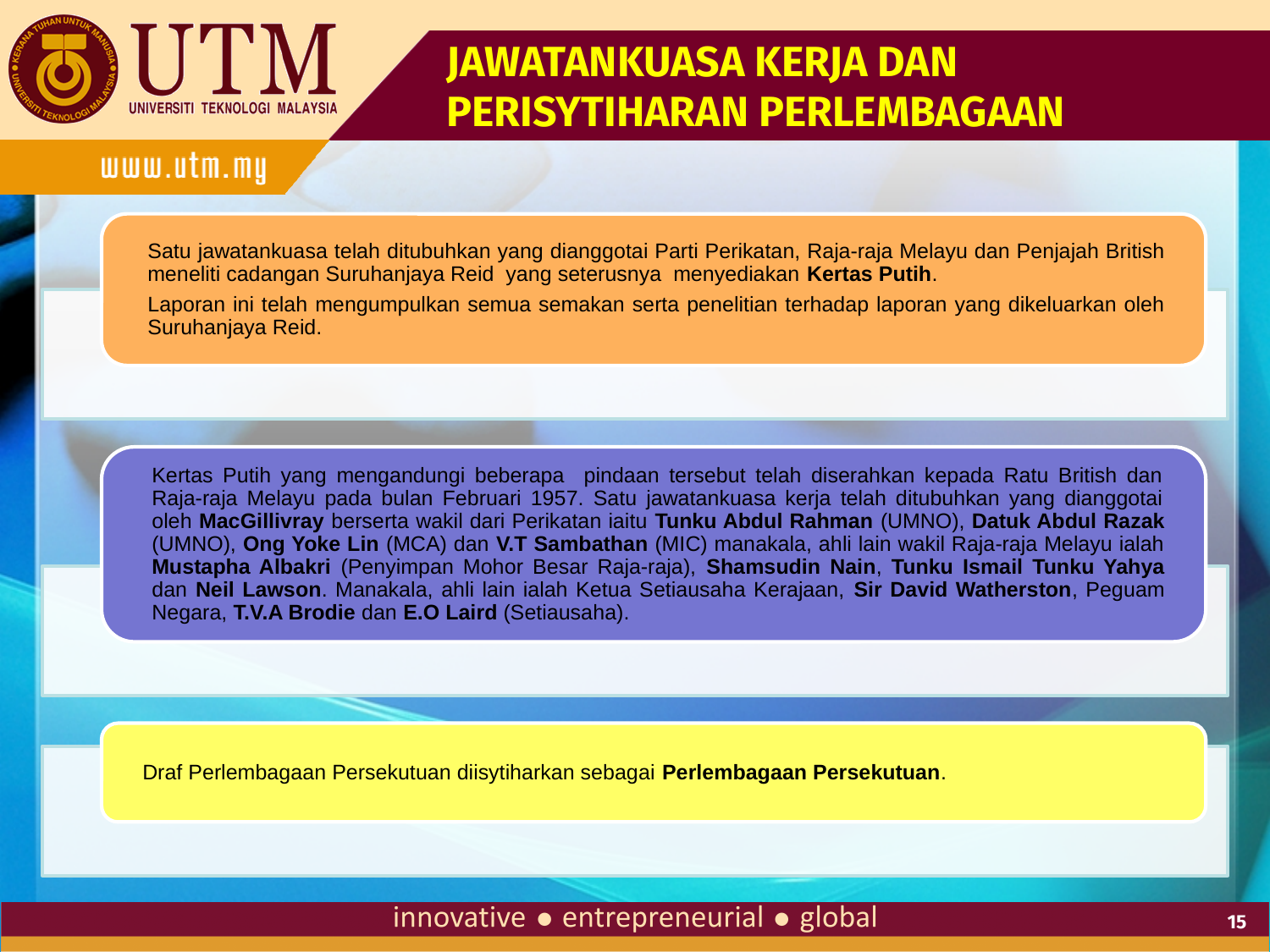

# JAWATANKUASA KERJA DAN PERISYTIHARAN PERLEMBAGAAN
Satu jawatankuasa telah ditubuhkan yang dianggotai Parti Perikatan, Raja-raja Melayu dan Penjajah British meneliti cadangan Suruhanjaya Reid  yang seterusnya  menyediakan Kertas Putih.
Laporan ini telah mengumpulkan semua semakan serta penelitian terhadap laporan yang dikeluarkan oleh Suruhanjaya Reid.
Kertas Putih yang mengandungi beberapa  pindaan tersebut telah diserahkan kepada Ratu British dan Raja-raja Melayu pada bulan Februari 1957. Satu jawatankuasa kerja telah ditubuhkan yang dianggotai oleh MacGillivray berserta wakil dari Perikatan iaitu Tunku Abdul Rahman (UMNO), Datuk Abdul Razak (UMNO), Ong Yoke Lin (MCA) dan V.T Sambathan (MIC) manakala, ahli lain wakil Raja-raja Melayu ialah Mustapha Albakri (Penyimpan Mohor Besar Raja-raja), Shamsudin Nain, Tunku Ismail Tunku Yahya dan Neil Lawson. Manakala, ahli lain ialah Ketua Setiausaha Kerajaan, Sir David Watherston, Peguam Negara, T.V.A Brodie dan E.O Laird (Setiausaha).
Draf Perlembagaan Persekutuan diisytiharkan sebagai Perlembagaan Persekutuan.
15